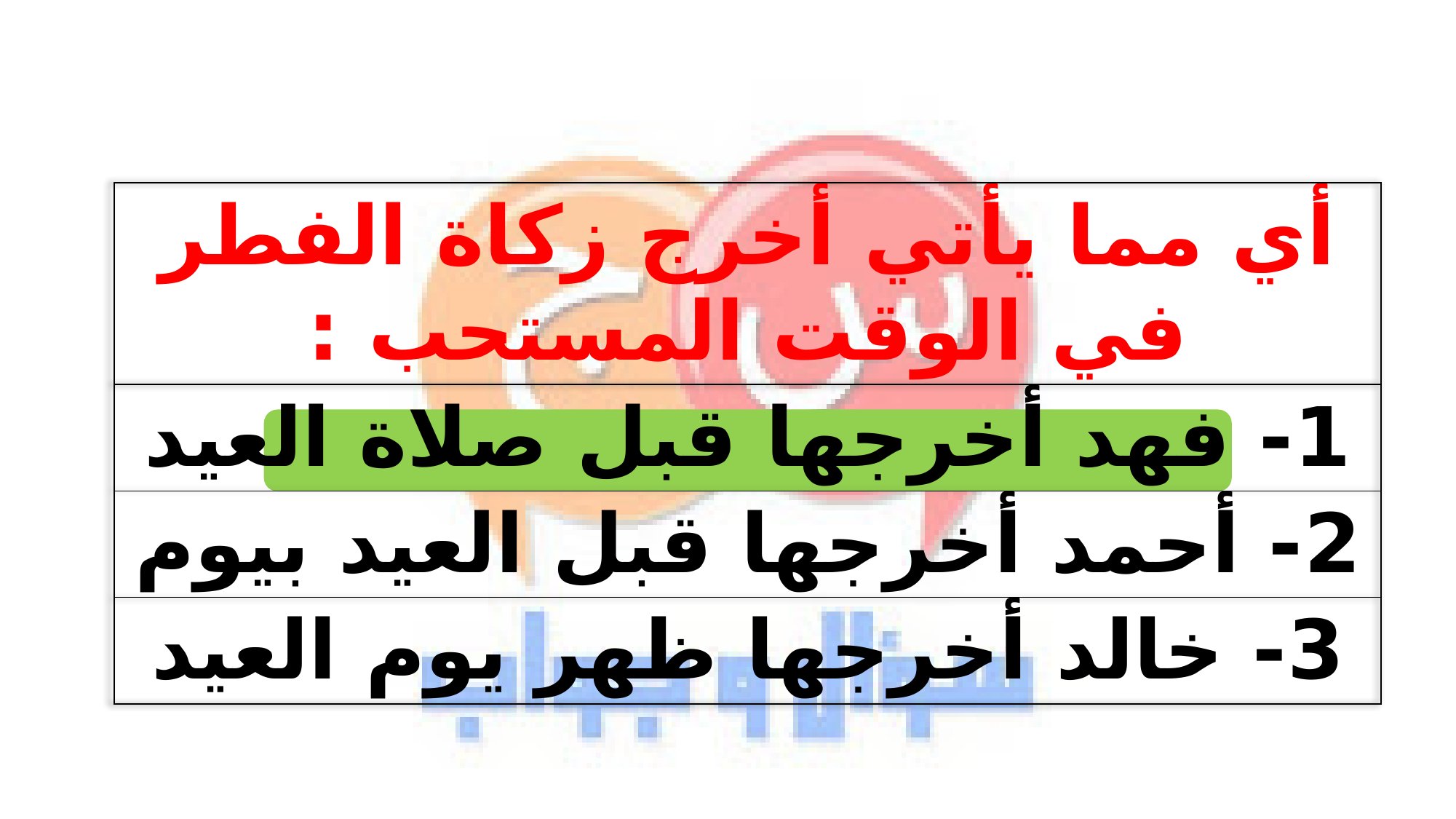

| أي مما يأتي أخرج زكاة الفطر في الوقت المستحب : |
| --- |
| 1- فهد أخرجها قبل صلاة العيد |
| 2- أحمد أخرجها قبل العيد بيوم |
| 3- خالد أخرجها ظهر يوم العيد |